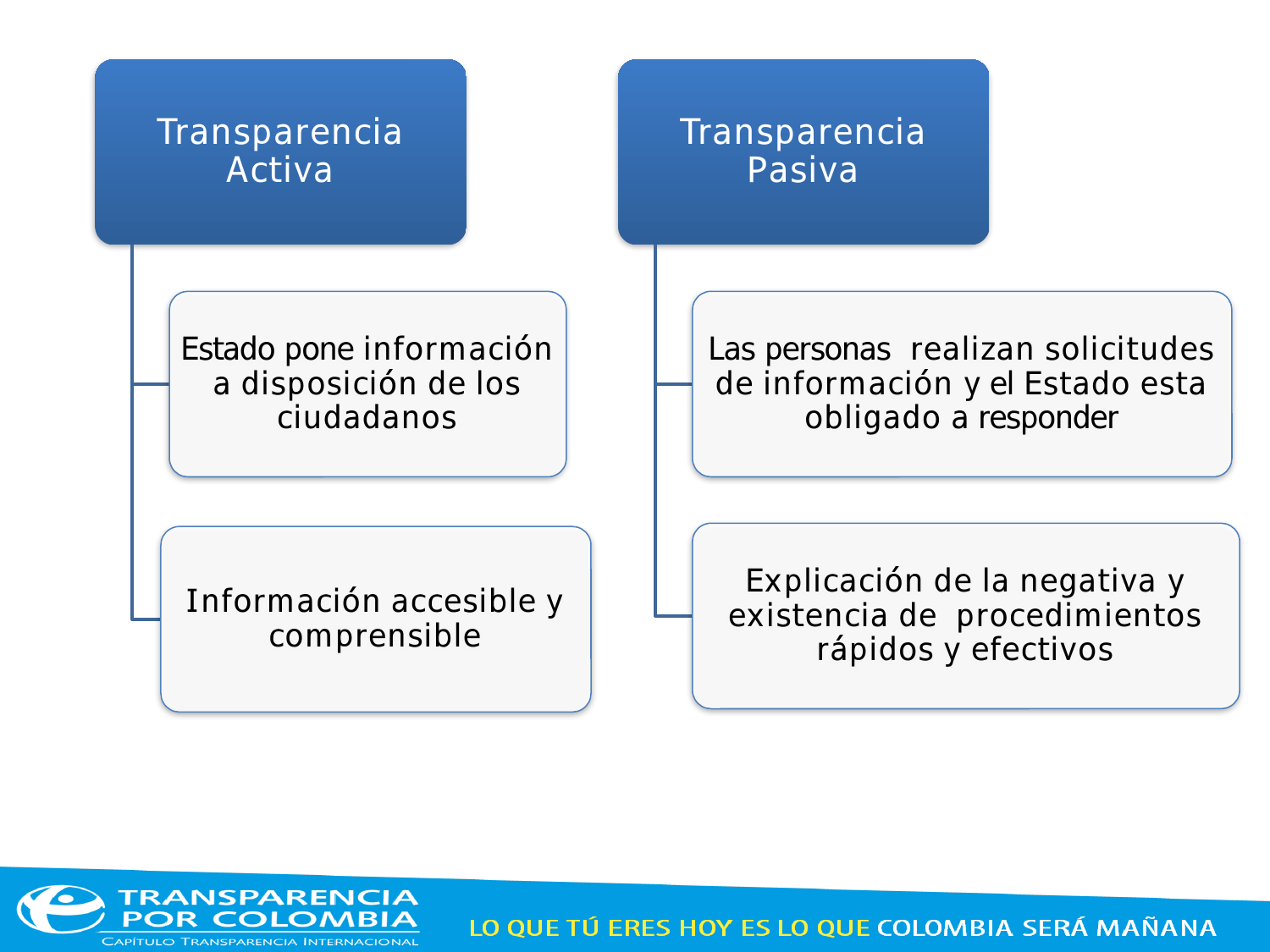

Transparencia Activa
Estado pone información a disposición de los ciudadanos
Información accesible y comprensible
Transparencia Pasiva
Las personas  realizan solicitudes de información y el Estado esta obligado a responder
Explicación de la negativa y existencia de  procedimientos rápidos y efectivos